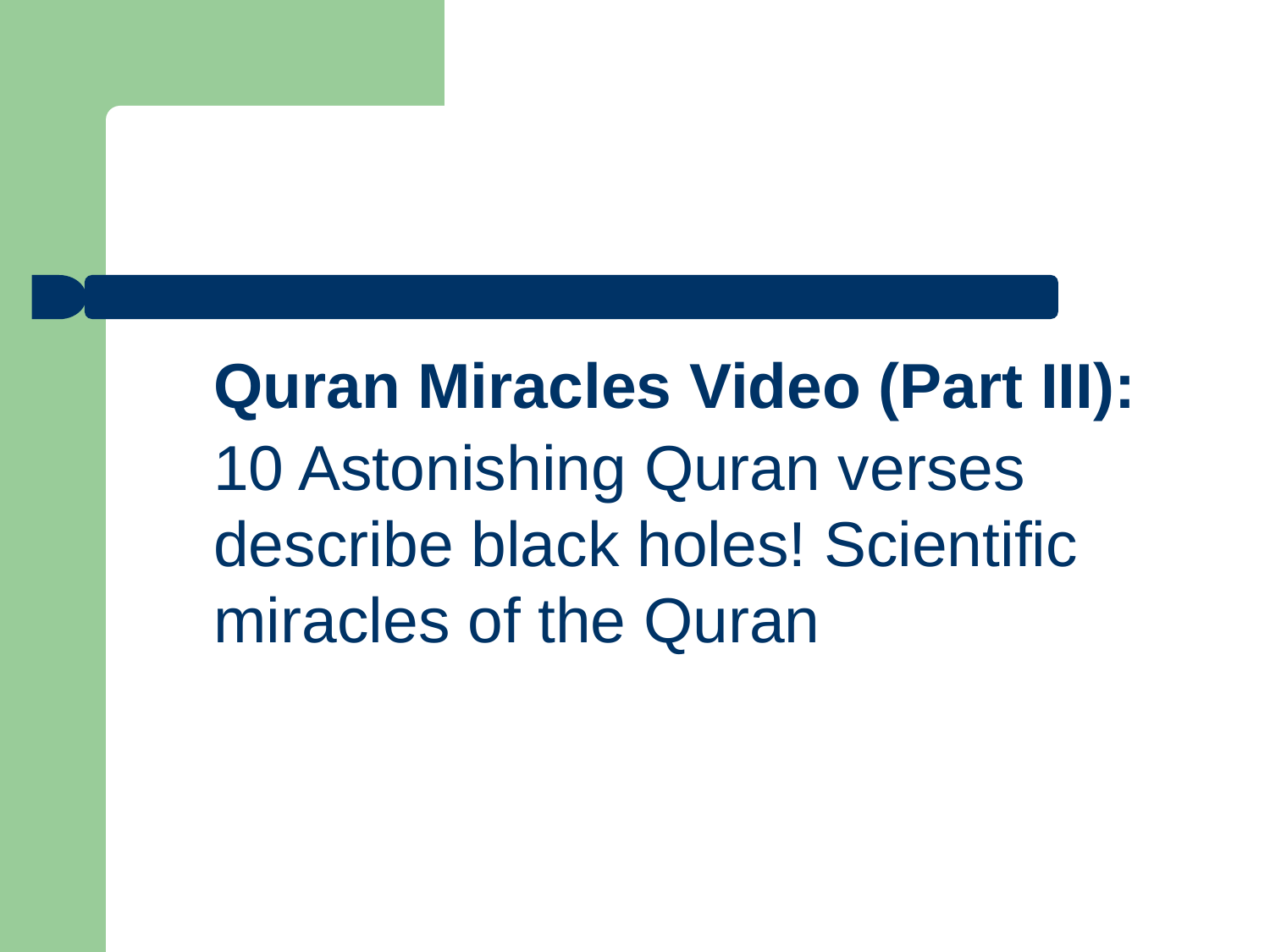

Quran Miracles Video (Part III):
10 Astonishing Quran verses describe black holes! Scientific miracles of the Quran